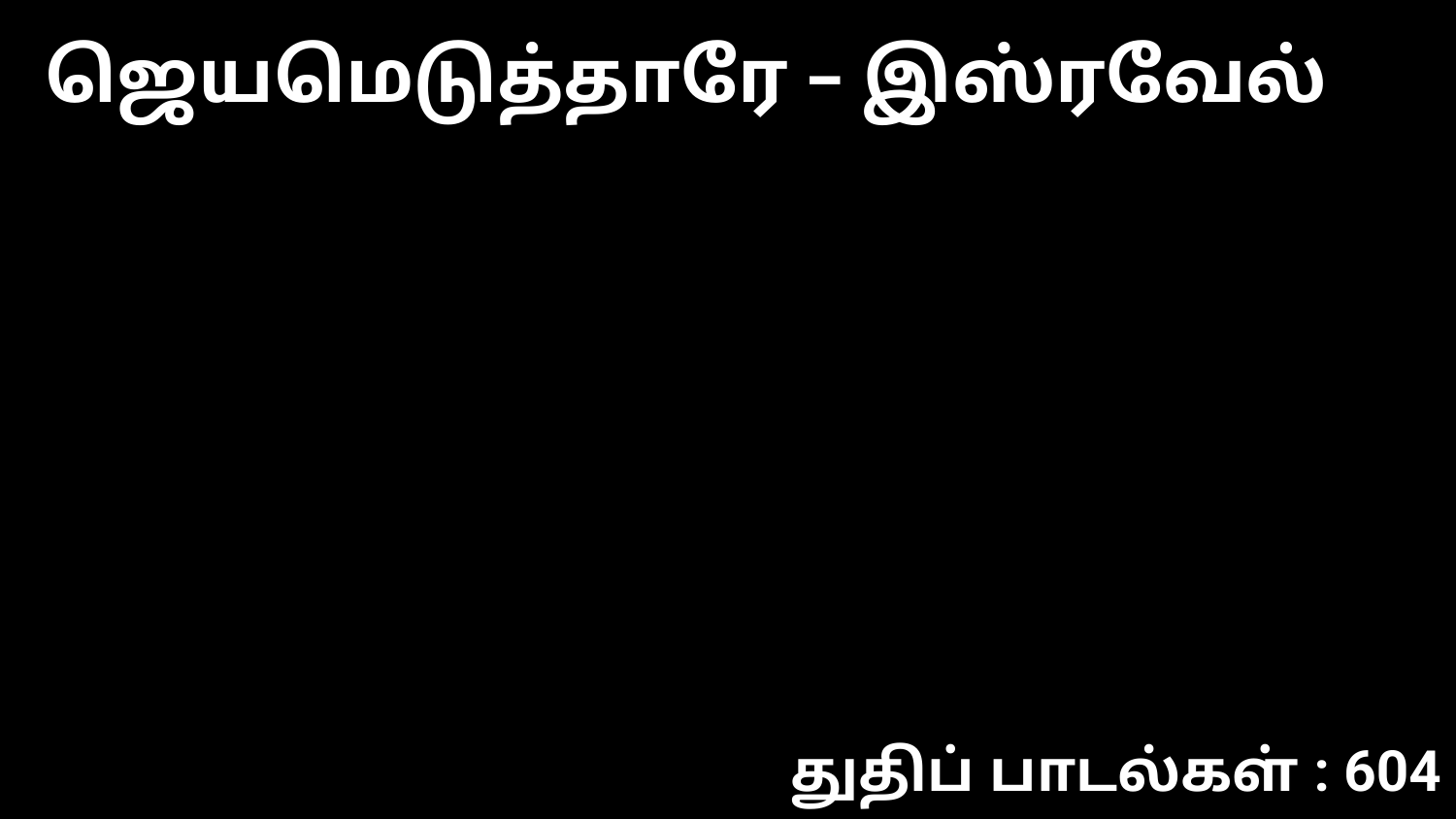

ஜெயமெடுத்தாரே – இஸ்ரவேல்
துதிப் பாடல்கள் : 604